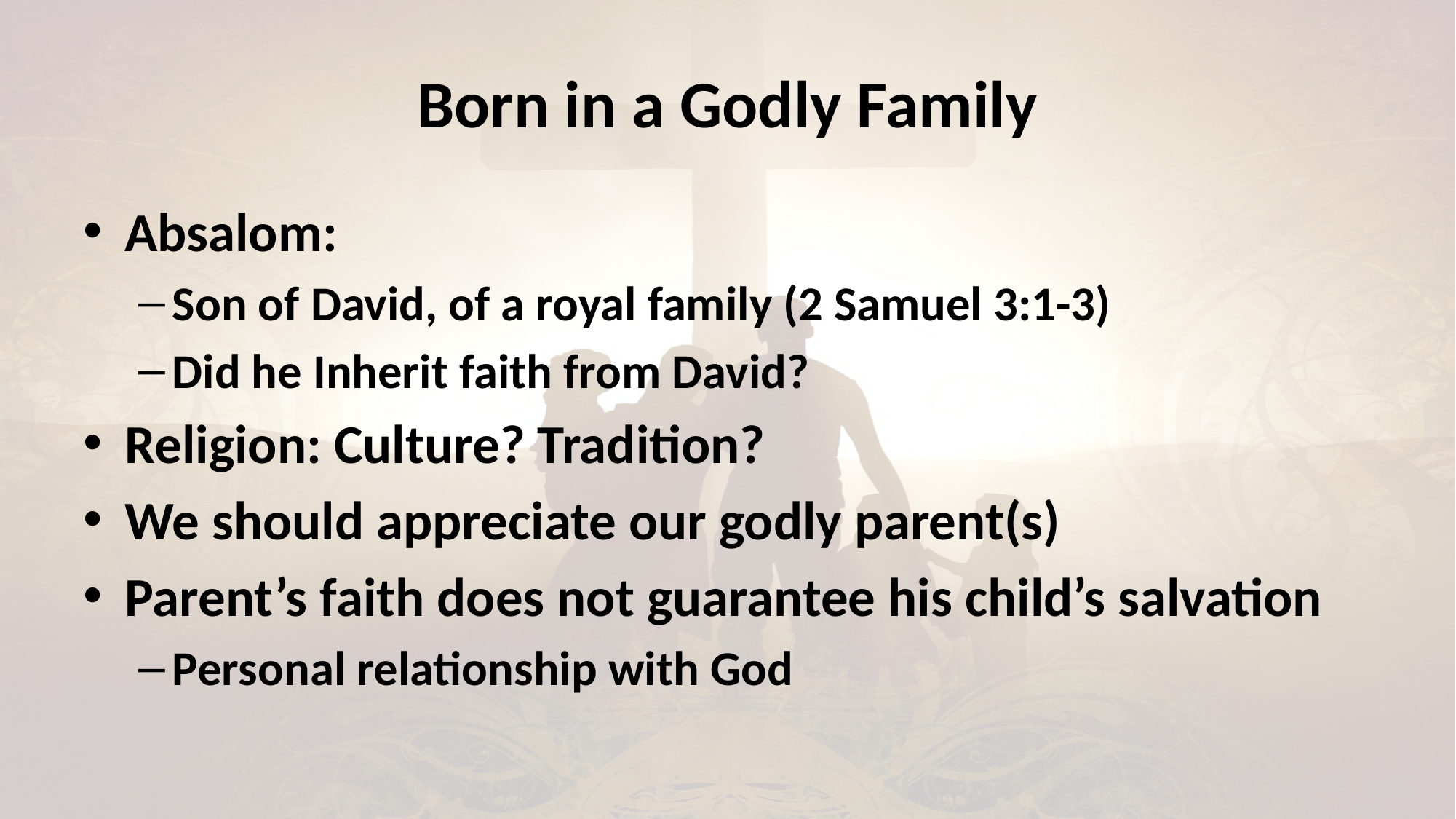

# Born in a Godly Family
Absalom:
Son of David, of a royal family (2 Samuel 3:1-3)
Did he Inherit faith from David?
Religion: Culture? Tradition?
We should appreciate our godly parent(s)
Parent’s faith does not guarantee his child’s salvation
Personal relationship with God